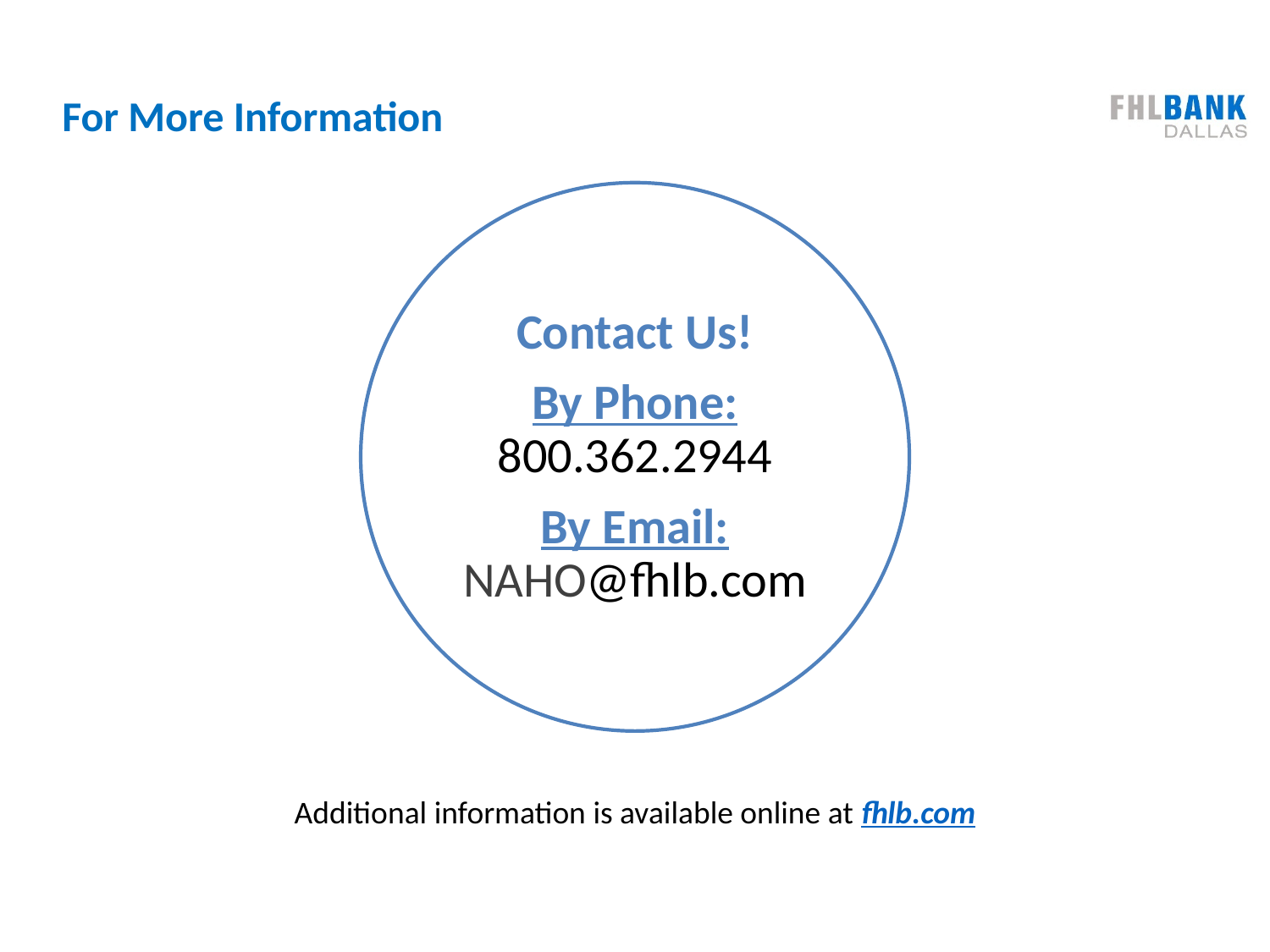

# For More Information

Contact Us!
By Phone: 800.362.2944
By Email: NAHO@fhlb.com
Additional information is available online at fhlb.com